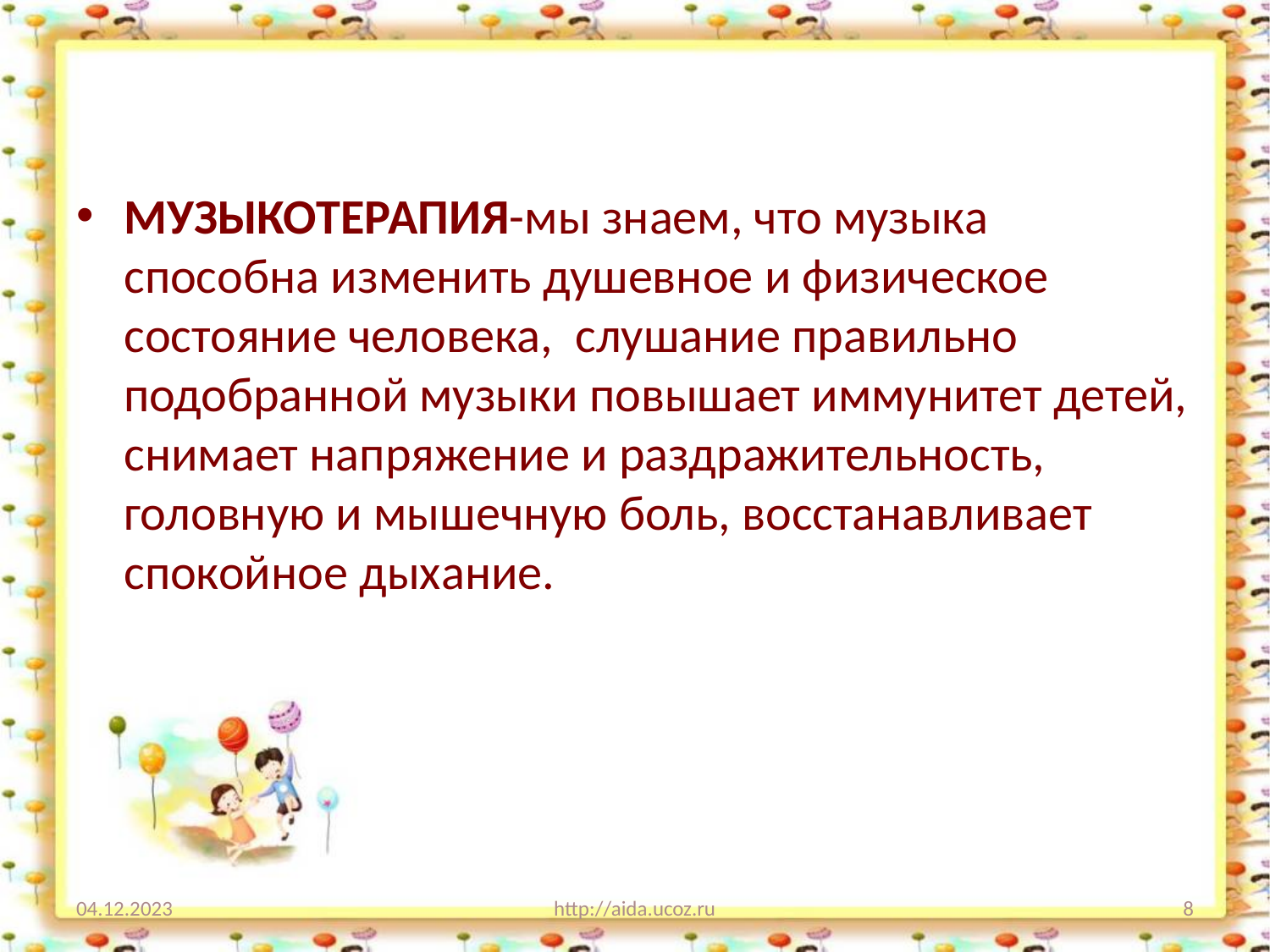

#

МУЗЫКОТЕРАПИЯ-мы знаем, что музыка способна изменить душевное и физическое состояние человека,  слушание правильно подобранной музыки повышает иммунитет детей, снимает напряжение и раздражительность, головную и мышечную боль, восстанавливает спокойное дыхание.
04.12.2023
http://aida.ucoz.ru
8